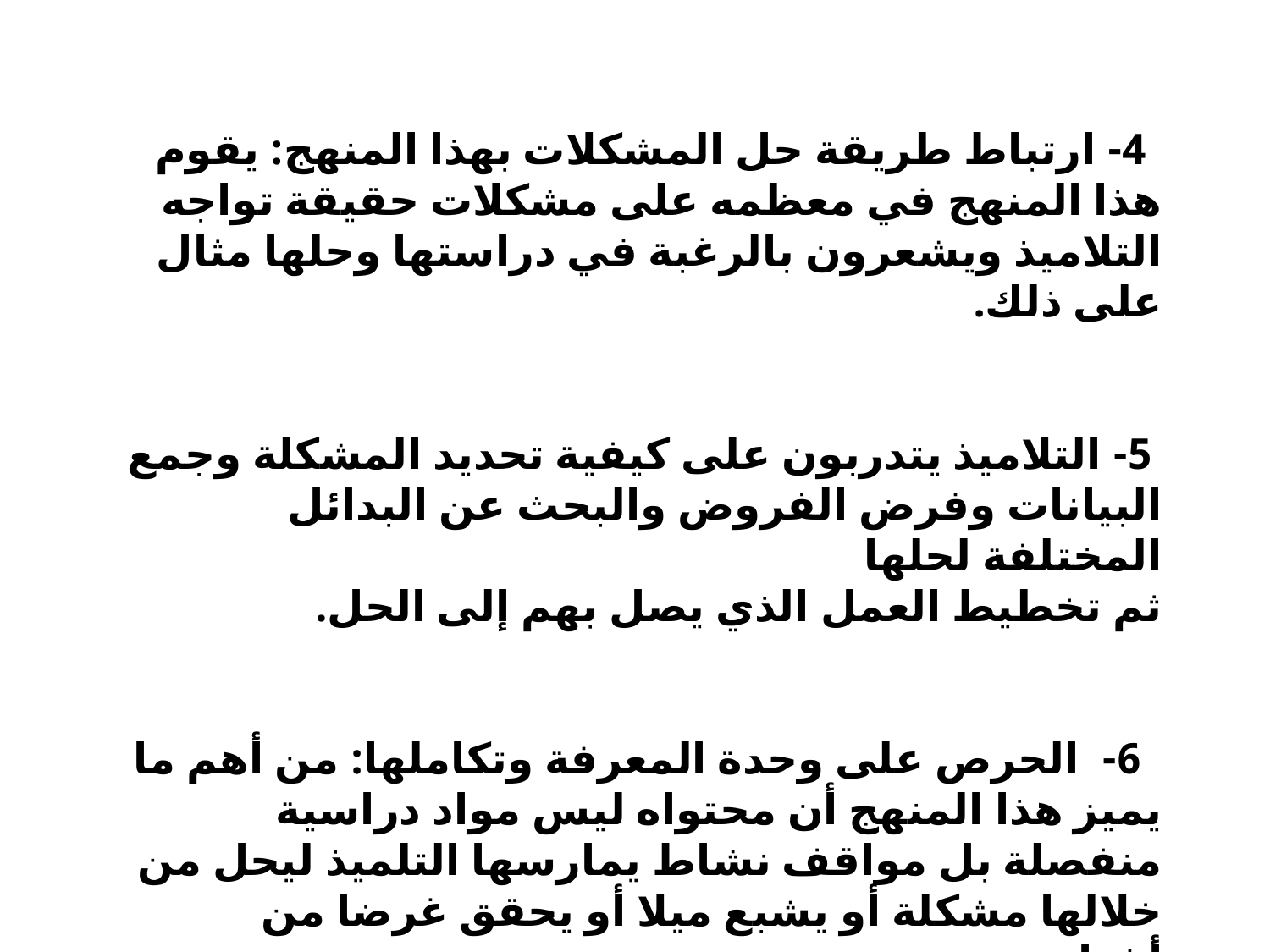

4- ارتباط طريقة حل المشكلات بهذا المنهج: يقوم هذا المنهج في معظمه على مشكلات حقيقة تواجه التلاميذ ويشعرون بالرغبة في دراستها وحلها مثال على ذلك.
 5- التلاميذ يتدربون على كيفية تحديد المشكلة وجمع البيانات وفرض الفروض والبحث عن البدائل المختلفة لحلها
ثم تخطيط العمل الذي يصل بهم إلى الحل.
  6-  الحرص على وحدة المعرفة وتكاملها: من أهم ما يميز هذا المنهج أن محتواه ليس مواد دراسية منفصلة بل مواقف نشاط يمارسها التلميذ ليحل من خلالها مشكلة أو يشبع ميلا أو يحقق غرضا من أغراضه .